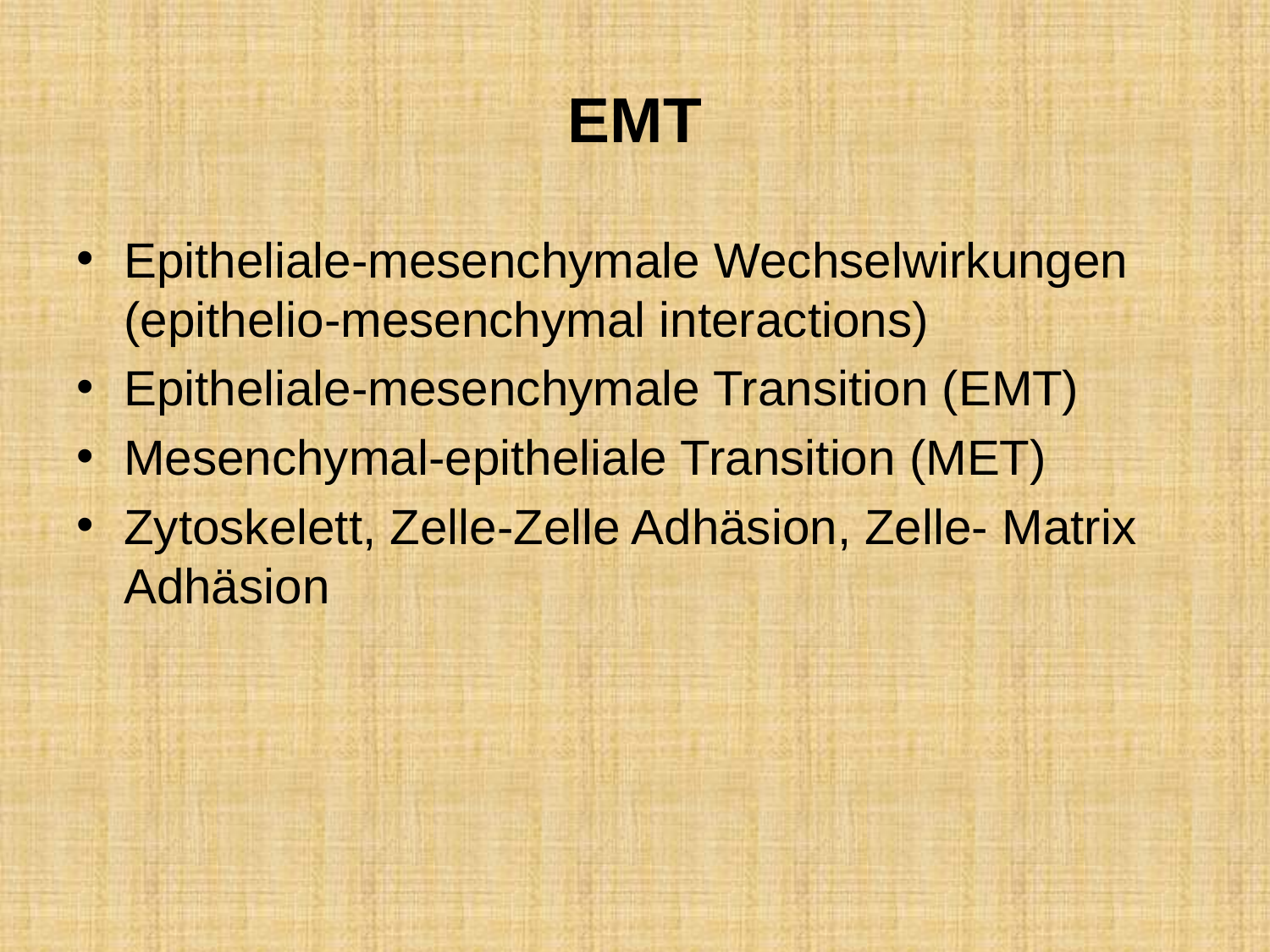

# EMT
Epitheliale-mesenchymale Wechselwirkungen (epithelio-mesenchymal interactions)
Epitheliale-mesenchymale Transition (EMT)
Mesenchymal-epitheliale Transition (MET)
Zytoskelett, Zelle-Zelle Adhäsion, Zelle- Matrix Adhäsion